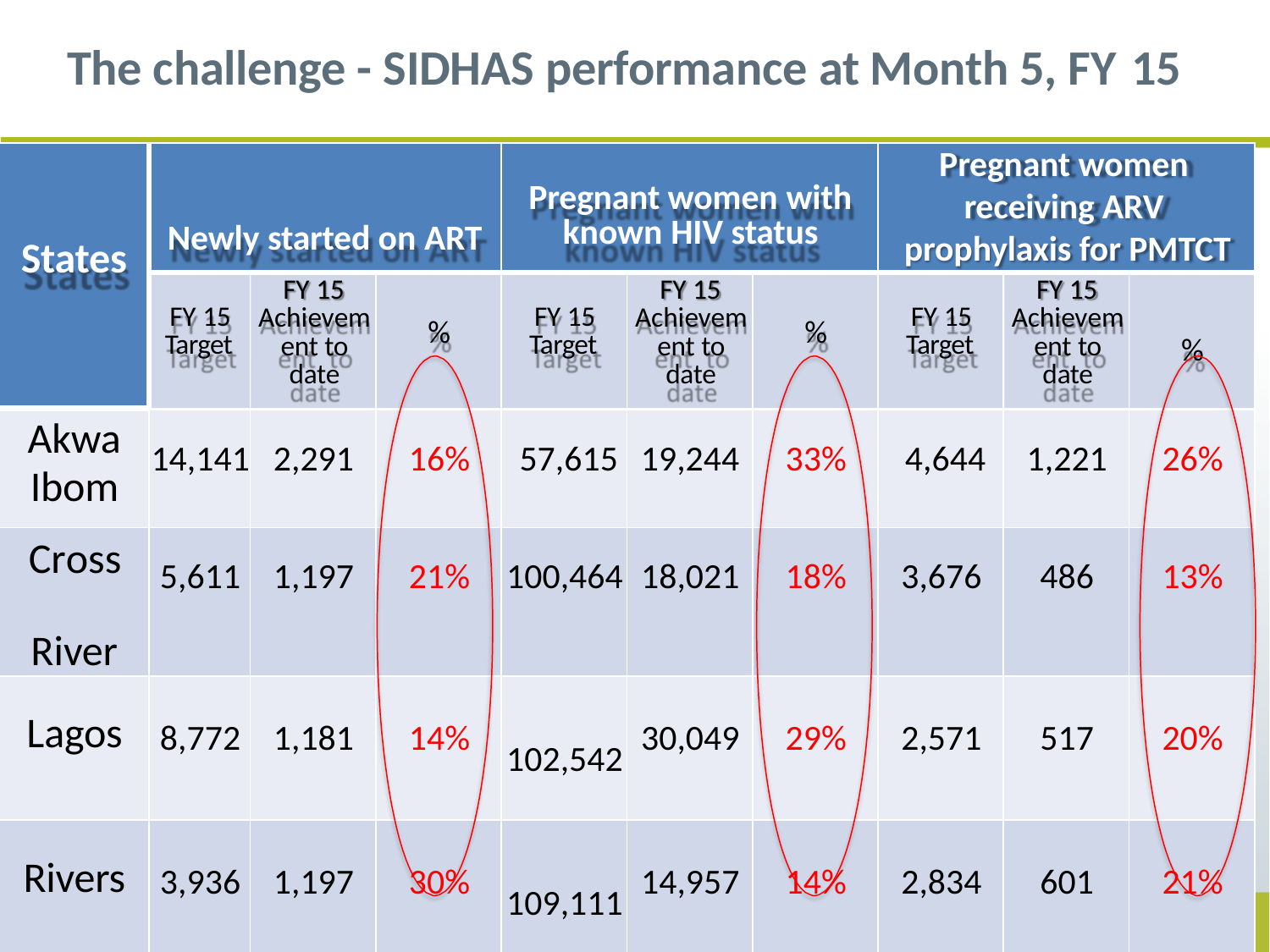

# The challenge - SIDHAS performance at Month 5, FY 15
|  |  |  |  |  |  |  |  |  |  |
| --- | --- | --- | --- | --- | --- | --- | --- | --- | --- |
| States | Newly started on ART |  |  | Pregnant women with known HIV status |  |  | Pregnant women receiving ARV prophylaxis for PMTCT |  |  |
|  | FY 15 Target | FY 15 Achievem ent to date | % | FY 15 Target | FY 15 Achievem ent to date | % | FY 15 Target | FY 15 Achievem ent to date | % |
| Akwa Ibom | 14,141 | 2,291 | 16% | 57,615 | 19,244 | 33% | 4,644 | 1,221 | 26% |
| Cross River | 5,611 | 1,197 | 21% | 100,464 | 18,021 | 18% | 3,676 | 486 | 13% |
| Lagos | 8,772 | 1,181 | 14% | 102,542 | 30,049 | 29% | 2,571 | 517 | 20% |
| Rivers | 3,936 | 1,197 | 30% | 109,111 | 14,957 | 14% | 2,834 | 601 | 21% |